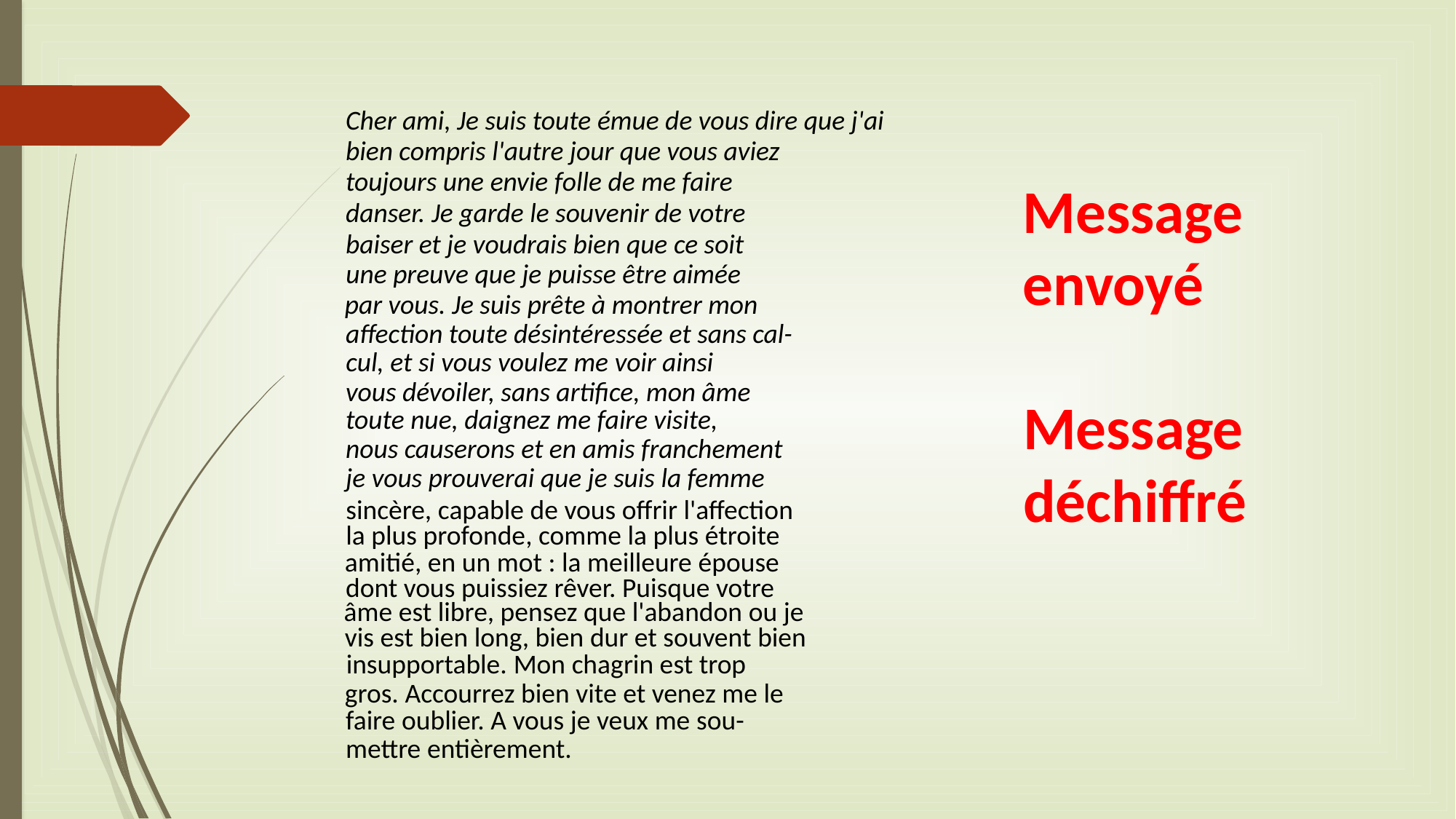

Cher ami, Je suis toute émue de vous dire que j'ai
bien compris l'autre jour que vous aviez
toujours une envie folle de me faire
Message envoyé
danser. Je garde le souvenir de votre
baiser et je voudrais bien que ce soit
une preuve que je puisse être aimée
par vous. Je suis prête à montrer mon
affection toute désintéressée et sans cal-
cul, et si vous voulez me voir ainsi
vous dévoiler, sans artifice, mon âme
Message déchiffré
toute nue, daignez me faire visite,
nous causerons et en amis franchement
je vous prouverai que je suis la femme
sincère, capable de vous offrir l'affection
la plus profonde, comme la plus étroite
amitié, en un mot : la meilleure épouse
dont vous puissiez rêver. Puisque votre
âme est libre, pensez que l'abandon ou je
vis est bien long, bien dur et souvent bien
insupportable. Mon chagrin est trop
gros. Accourrez bien vite et venez me le
faire oublier. A vous je veux me sou-
mettre entièrement.